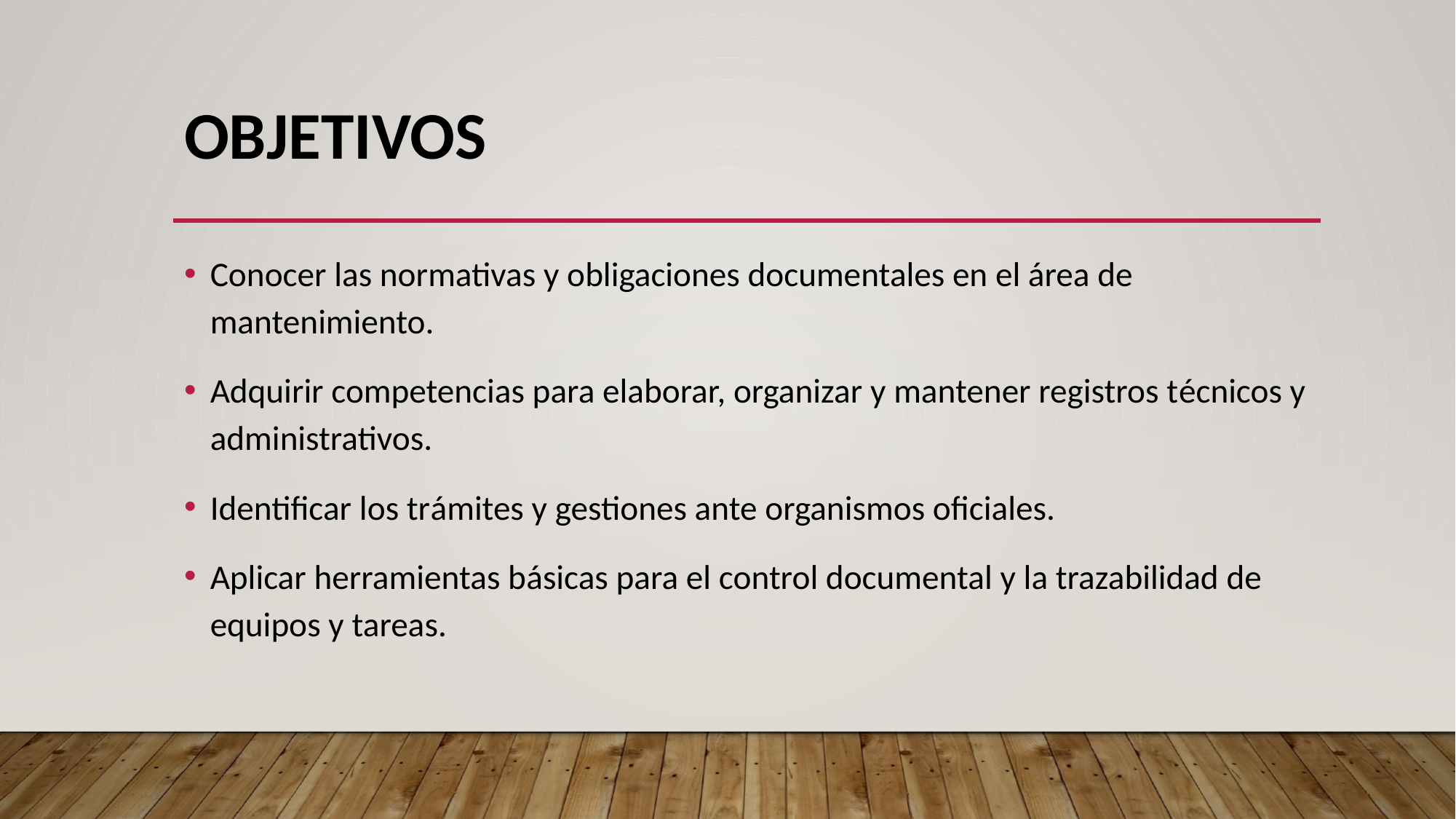

# Objetivos
Conocer las normativas y obligaciones documentales en el área de mantenimiento.
Adquirir competencias para elaborar, organizar y mantener registros técnicos y administrativos.
Identificar los trámites y gestiones ante organismos oficiales.
Aplicar herramientas básicas para el control documental y la trazabilidad de equipos y tareas.